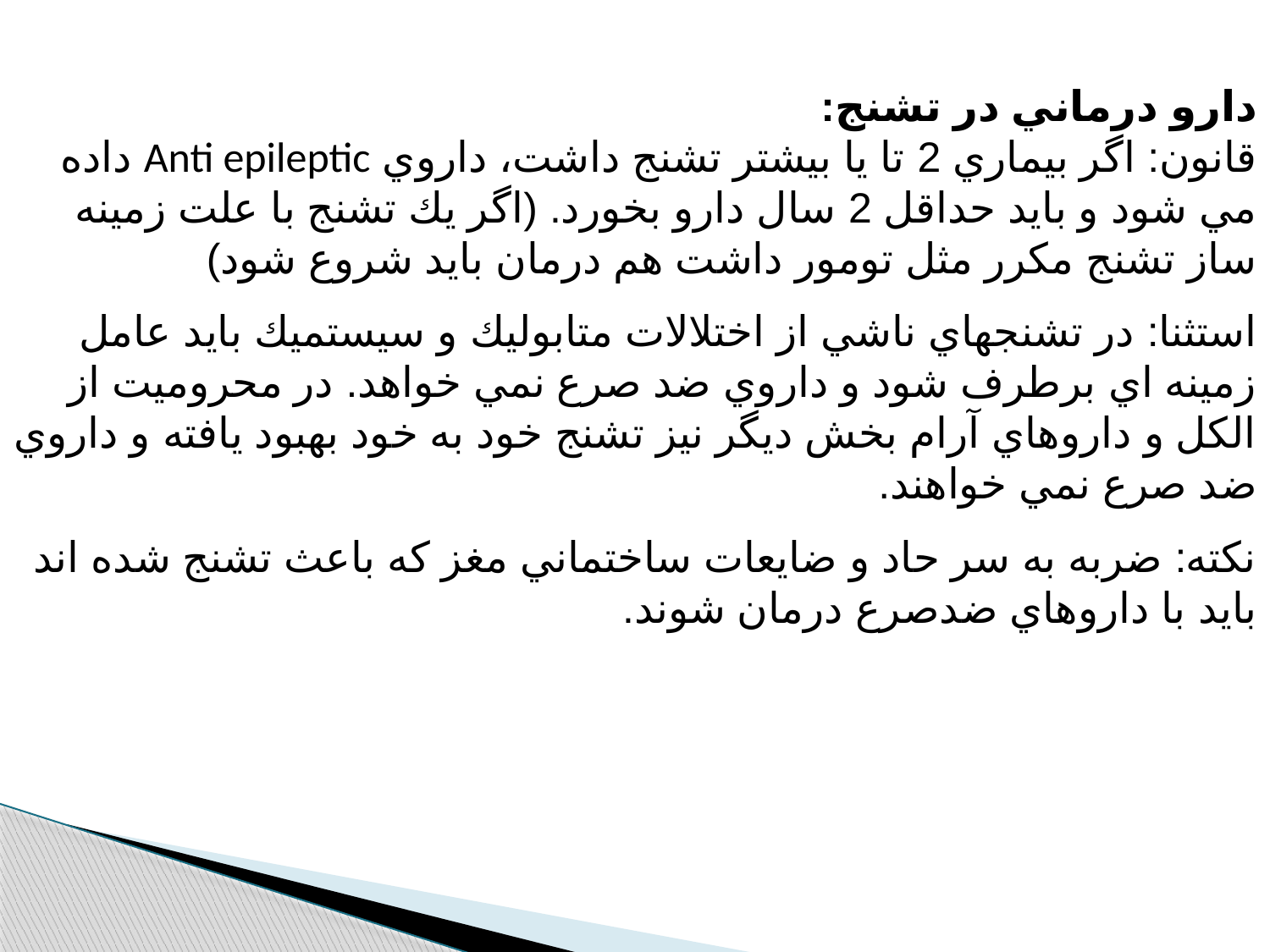

دارو درماني در تشنج:
قانون: اگر بيماري 2 تا يا بيشتر تشنج داشت، داروي Anti epileptic داده مي شود و بايد حداقل 2 سال دارو بخورد. (اگر يك تشنج با علت زمينه ساز تشنج مكرر مثل تومور داشت هم درمان بايد شروع شود)

استثنا: در تشنجهاي ناشي از اختلالات متابوليك و سيستميك بايد عامل زمينه اي برطرف شود و داروي ضد صرع نمي خواهد. در محروميت از الكل و داروهاي آرام بخش ديگر نيز تشنج خود به خود بهبود يافته و داروي ضد صرع نمي خواهند.

نكته: ضربه به سر حاد و ضايعات ساختماني مغز كه باعث تشنج شده اند بايد با داروهاي ضدصرع درمان شوند.